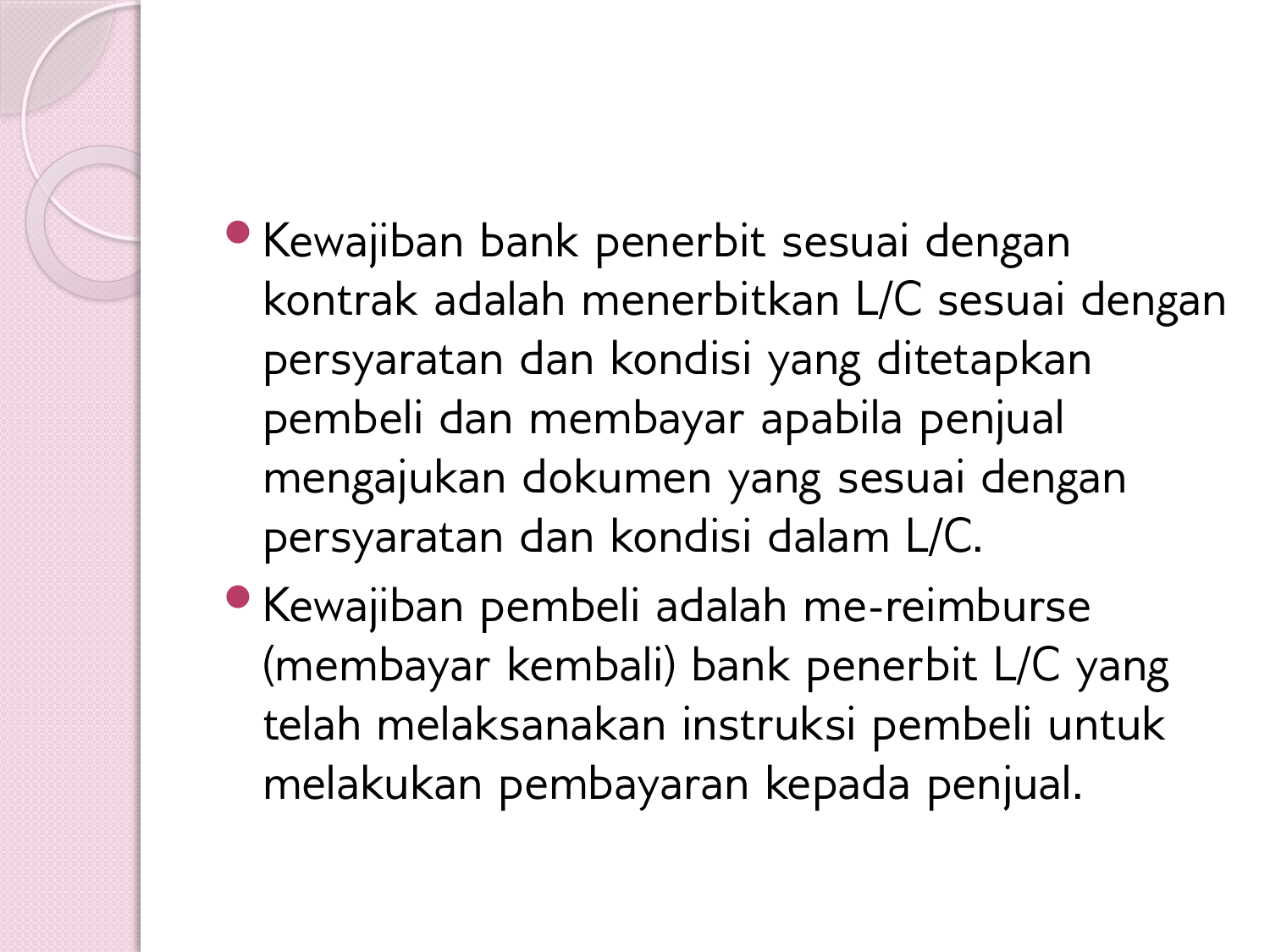

#
Kewajiban bank penerbit sesuai dengan kontrak adalah menerbitkan L/C sesuai dengan persyaratan dan kondisi yang ditetapkan pembeli dan membayar apabila penjual mengajukan dokumen yang sesuai dengan persyaratan dan kondisi dalam L/C.
Kewajiban pembeli adalah me-reimburse (membayar kembali) bank penerbit L/C yang telah melaksanakan instruksi pembeli untuk melakukan pembayaran kepada penjual.